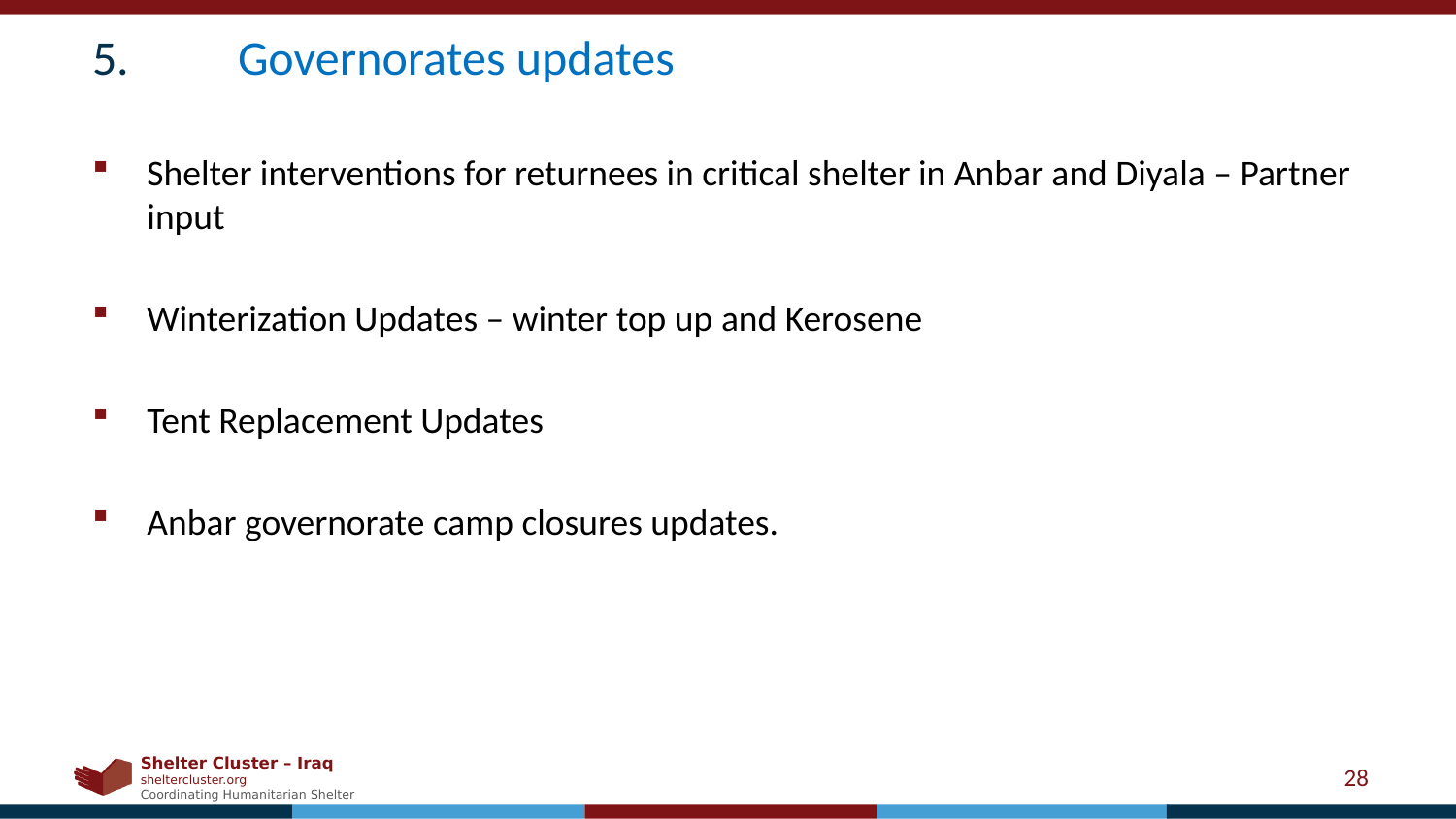

5.	Governorates updates
Shelter interventions for returnees in critical shelter in Anbar and Diyala – Partner input

Winterization Updates – winter top up and Kerosene

Tent Replacement Updates

Anbar governorate camp closures updates.

28